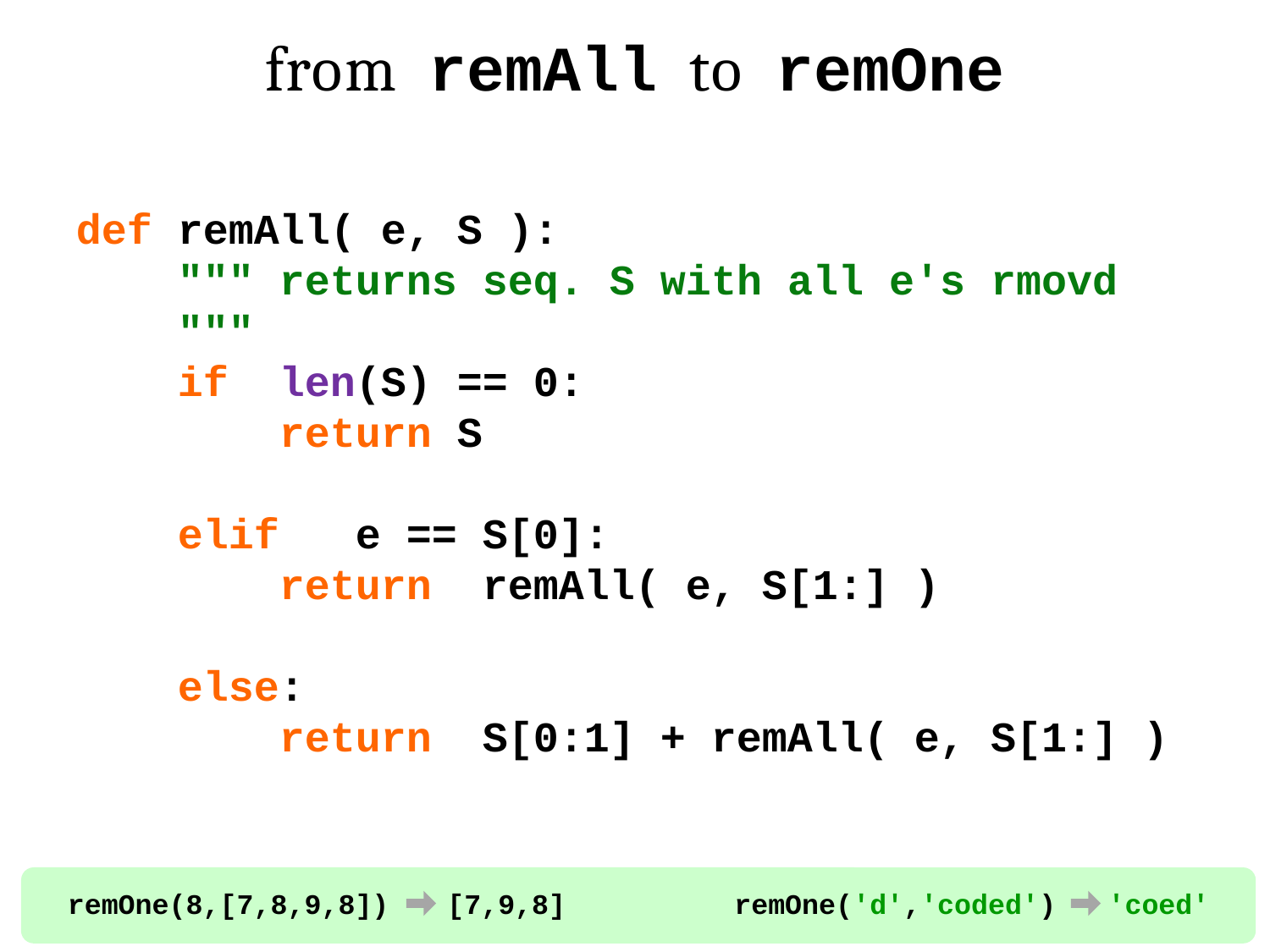

from  remAll  to  remOne
def remAll( e, S ):
    """ returns seq. S with all e's rmovd
    """
    if  len(S) == 0:
        return S

    elif   e == S[0]:
        return  remAll( e, S[1:] )

    else:
        return  S[0:1] + remAll( e, S[1:] )

remOne(8,[7,8,9,8])
[7,9,8]
remOne('d','coded')
'coed'